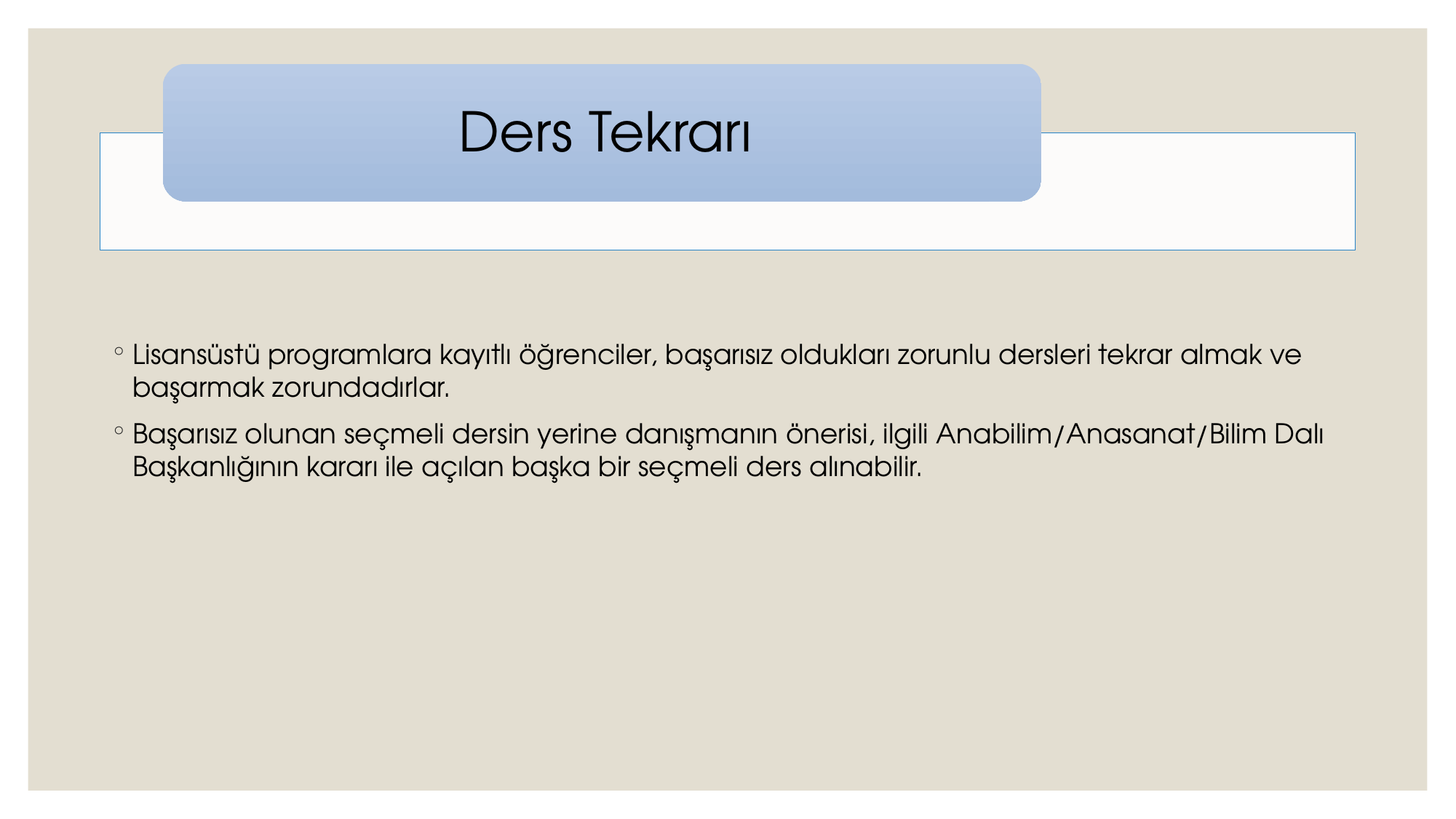

Ders Tekrarı
Lisansüstü programlara kayıtlı öğrenciler, başarısız oldukları zorunlu dersleri tekrar almak ve başarmak zorundadırlar.
Başarısız olunan seçmeli dersin yerine danışmanın önerisi, ilgili Anabilim/Anasanat/Bilim Dalı Başkanlığının kararı ile açılan başka bir seçmeli ders alınabilir.